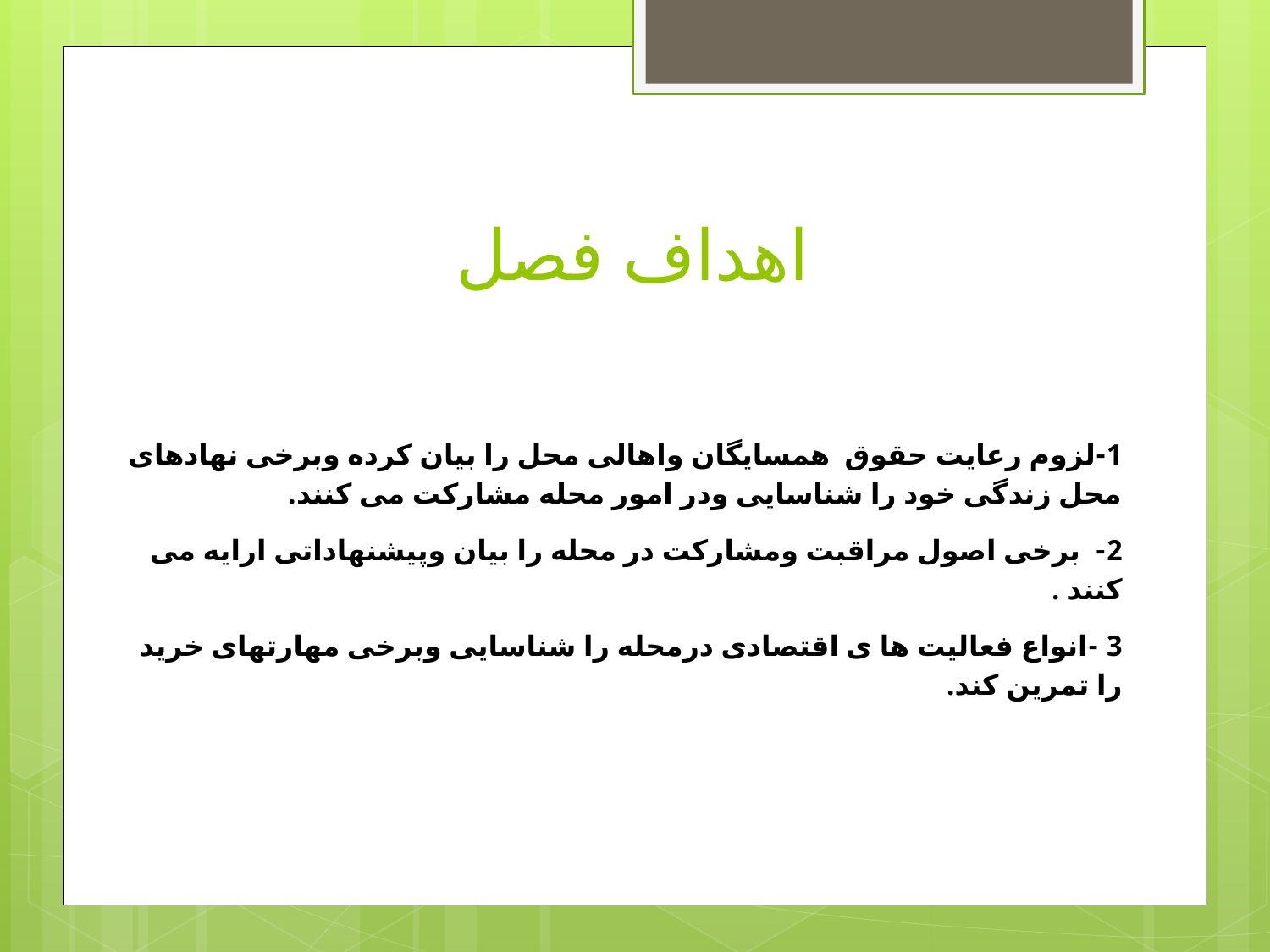

# اهداف فصل
1-لزوم رعایت حقوق  همسایگان واهالی محل را بیان کرده وبرخی نهادهای محل زندگی خود را شناسایی ودر امور محله مشارکت می کنند.
2-  برخی اصول مراقبت ومشارکت در محله را بیان وپیشنهاداتی ارایه می کنند .
3 -انواع فعالیت ها ی اقتصادی درمحله را شناسایی وبرخی مهارتهای خرید را تمرین کند.